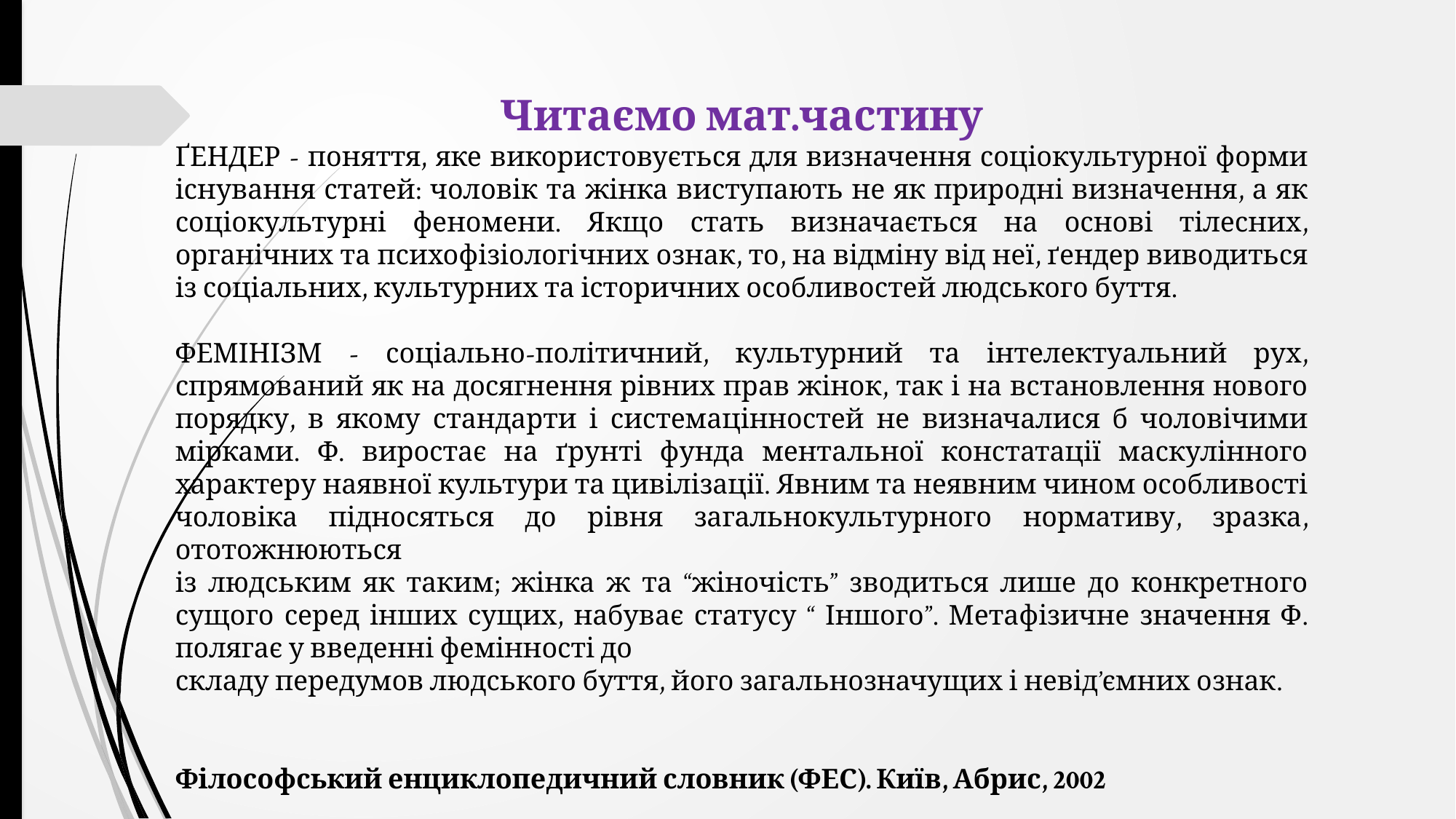

Читаємо мат.частину
ҐЕНДЕР - поняття, яке використовується для визначення соціокультурної форми існування статей: чоловік та жінка виступають не як природні визначення, а як соціокультурні феномени. Якщо стать визначається на основі тілесних, органічних та психофізіологічних ознак, то, на відміну від неї, ґендер виводиться із соціальних, культурних та історичних особливостей людського буття.

ФЕМІНІЗМ - соціально-політичний, культурний та інтелектуальний рух, спрямований як на досягнення рівних прав жінок, так і на встановлення нового порядку, в якому стандарти і системацінностей не визначалися б чоловічими мірками. Ф. виростає на ґрунті фунда ментальної констатації маскулінного характеру наявної культури та цивілізації. Явним та неявним чином особливості чоловіка підносяться до рівня загальнокультурного нормативу, зразка, ототожнюються
із людським як таким; жінка ж та “жіночість” зводиться лише до конкретного сущого серед інших сущих, набуває статусу “ Іншого”. Метафізичне значення Ф. полягає у введенні фемінності до
складу передумов людського буття, його загальнозначущих і невід’ємних ознак.

Філософський енциклопедичний словник (ФЕС). Київ, Абрис, 2002